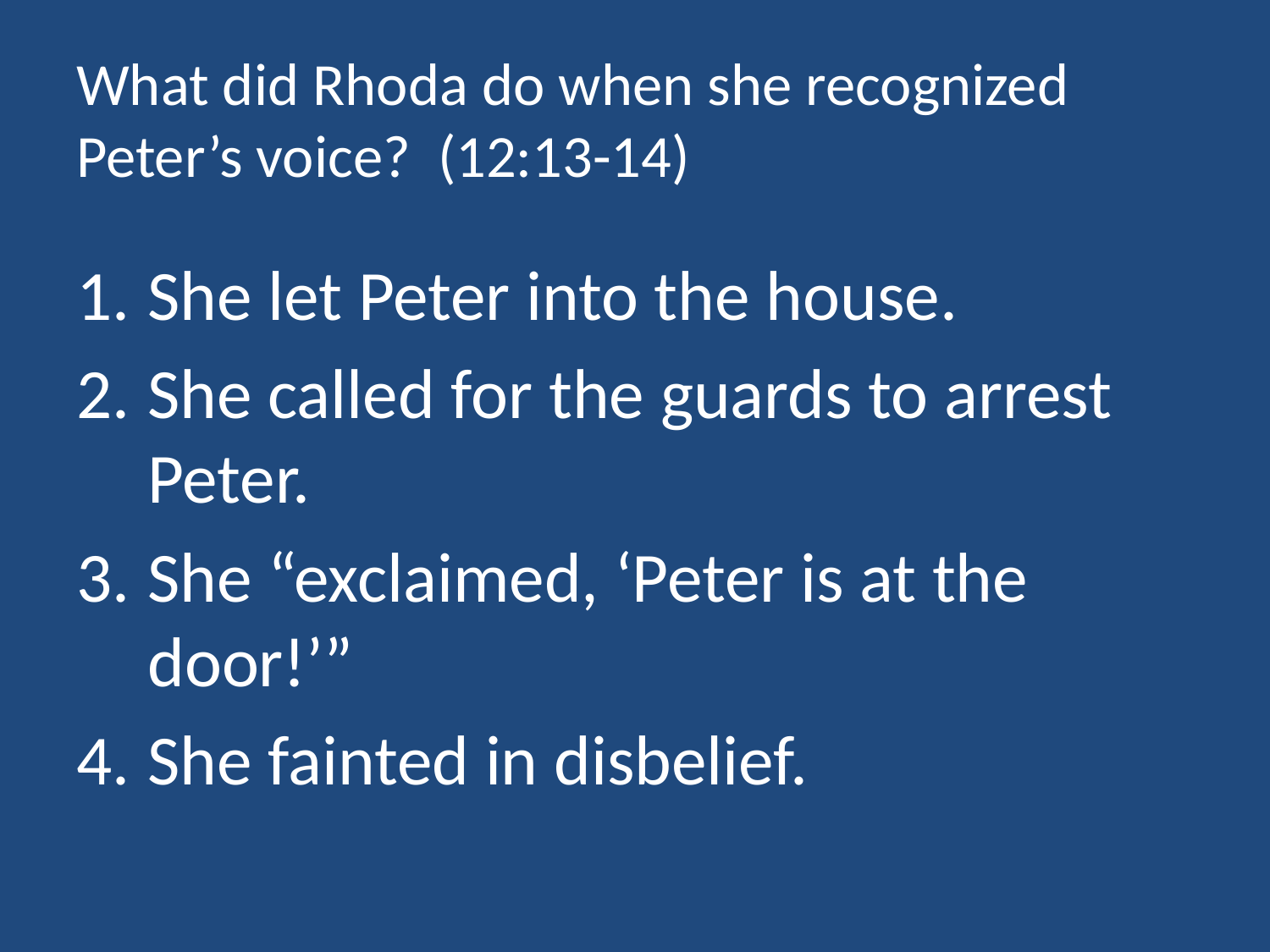

# What did Rhoda do when she recognized Peter’s voice?  (12:13-14)
She let Peter into the house.
She called for the guards to arrest Peter.
She “exclaimed, ‘Peter is at the door!’”
She fainted in disbelief.